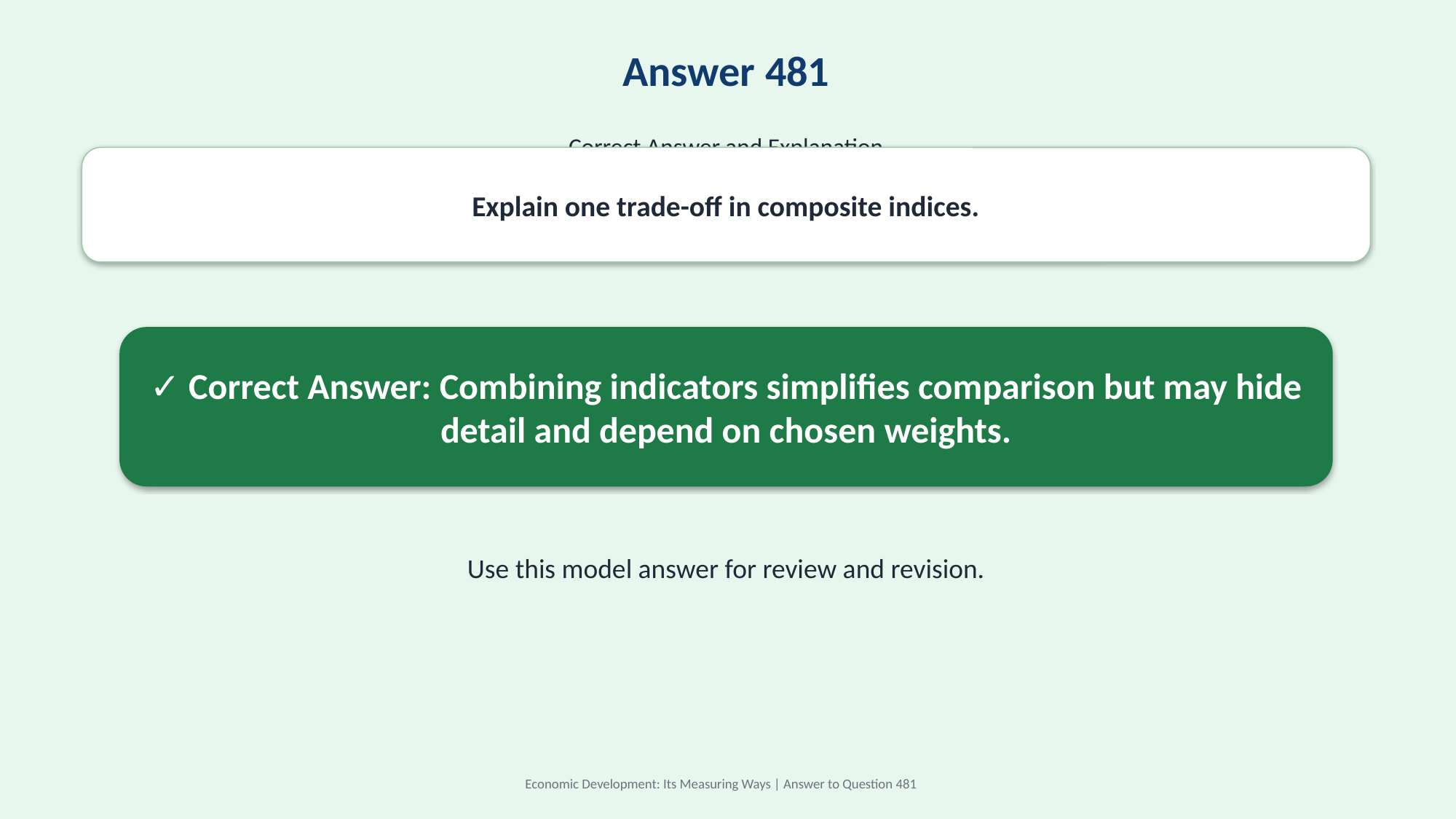

Answer 481
Correct Answer and Explanation
Explain one trade-off in composite indices.
✓ Correct Answer: Combining indicators simplifies comparison but may hide detail and depend on chosen weights.
Use this model answer for review and revision.
Economic Development: Its Measuring Ways | Answer to Question 481